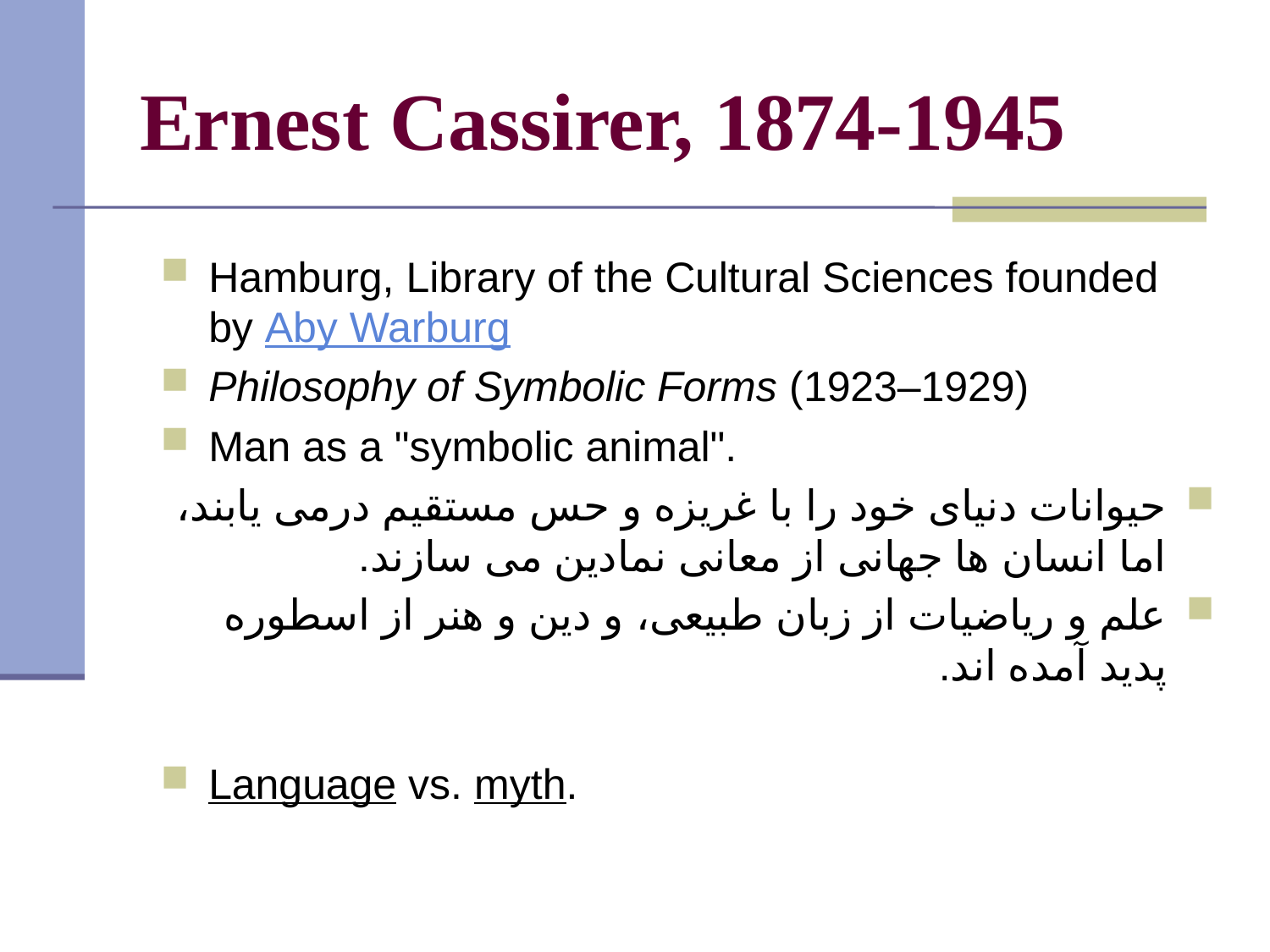

# Ernest Cassirer, 1874-1945
Hamburg, Library of the Cultural Sciences founded by Aby Warburg
Philosophy of Symbolic Forms (1923–1929)
Man as a "symbolic animal".
حيوانات دنيای خود را با غريزه و حس مستقيم درمی يابند، اما انسان ها جهانی از معانی نمادين می سازند.
علم و رياضيات از زبان طبيعی، و دين و هنر از اسطوره پديد آمده اند.

Language vs. myth.